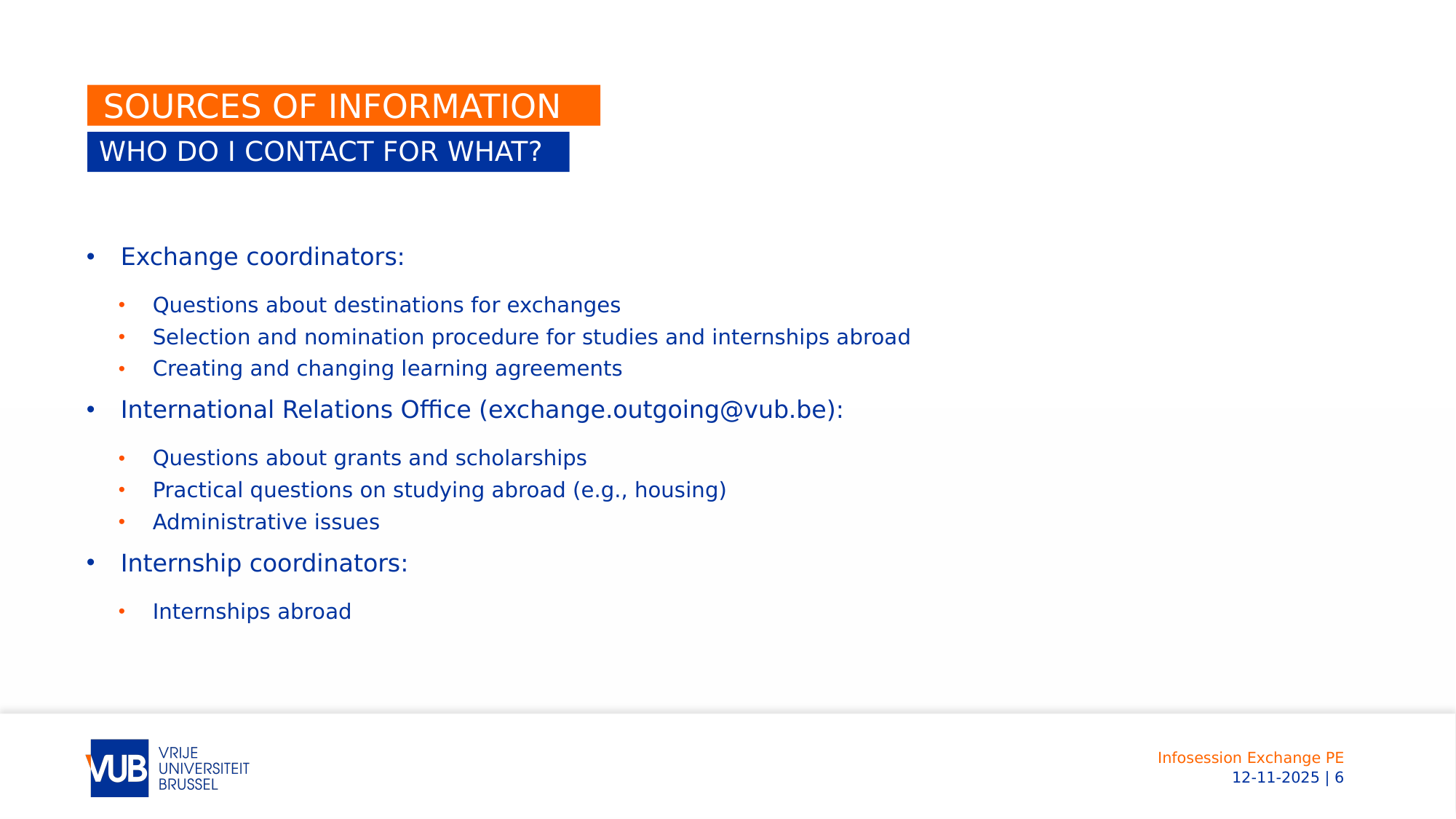

# Sources of information
Who do I contact for what?
Exchange coordinators:
Questions about destinations for exchanges
Selection and nomination procedure for studies and internships abroad
Creating and changing learning agreements
International Relations Office (exchange.outgoing@vub.be):
Questions about grants and scholarships
Practical questions on studying abroad (e.g., housing)
Administrative issues
Internship coordinators:
Internships abroad

Infosession Exchange PE
 12-11-2025 | 6